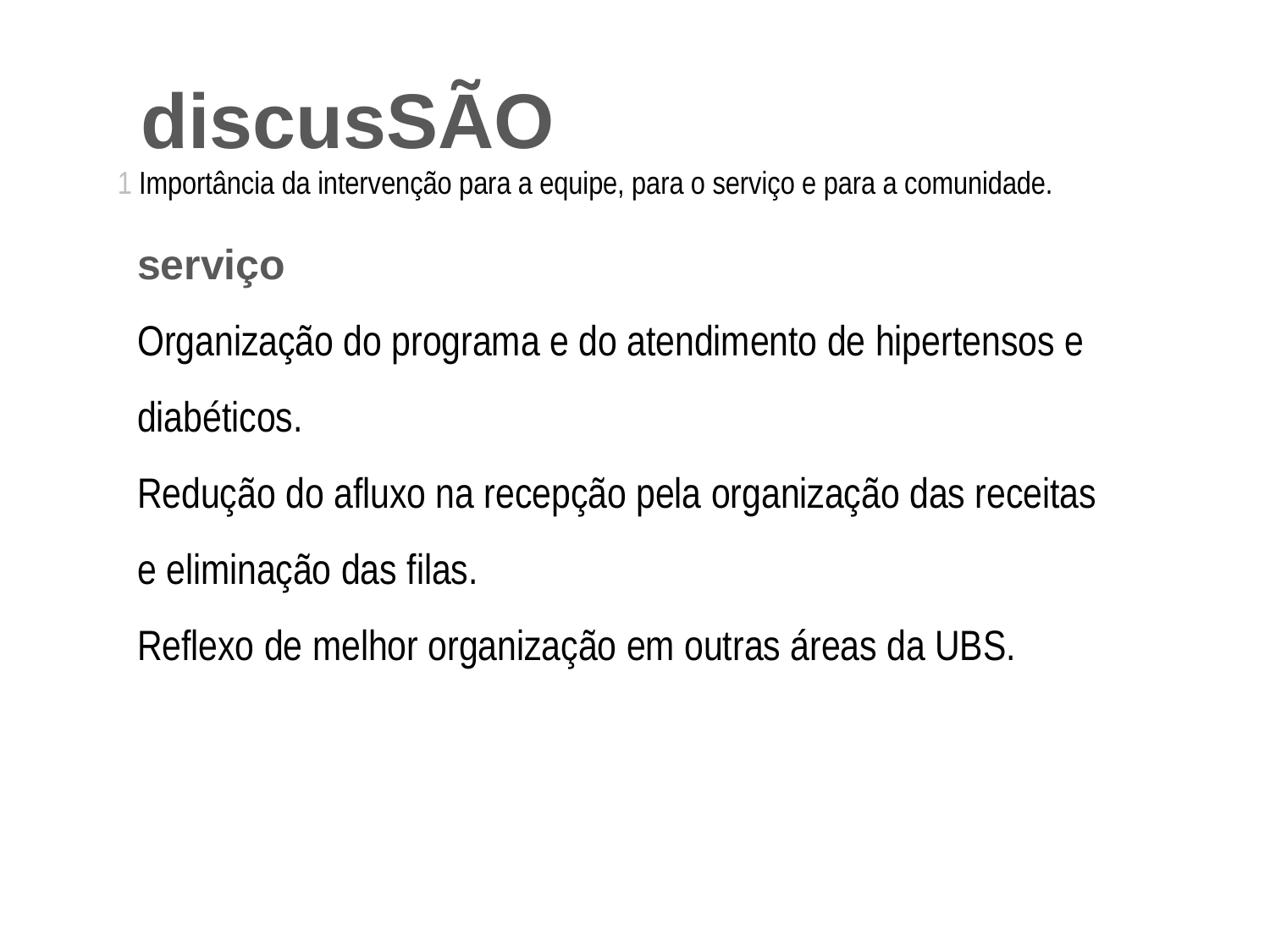

# discusSÃO
1 Importância da intervenção para a equipe, para o serviço e para a comunidade.
serviço
Organização do programa e do atendimento de hipertensos e diabéticos.
Redução do afluxo na recepção pela organização das receitas e eliminação das filas.
Reflexo de melhor organização em outras áreas da UBS.